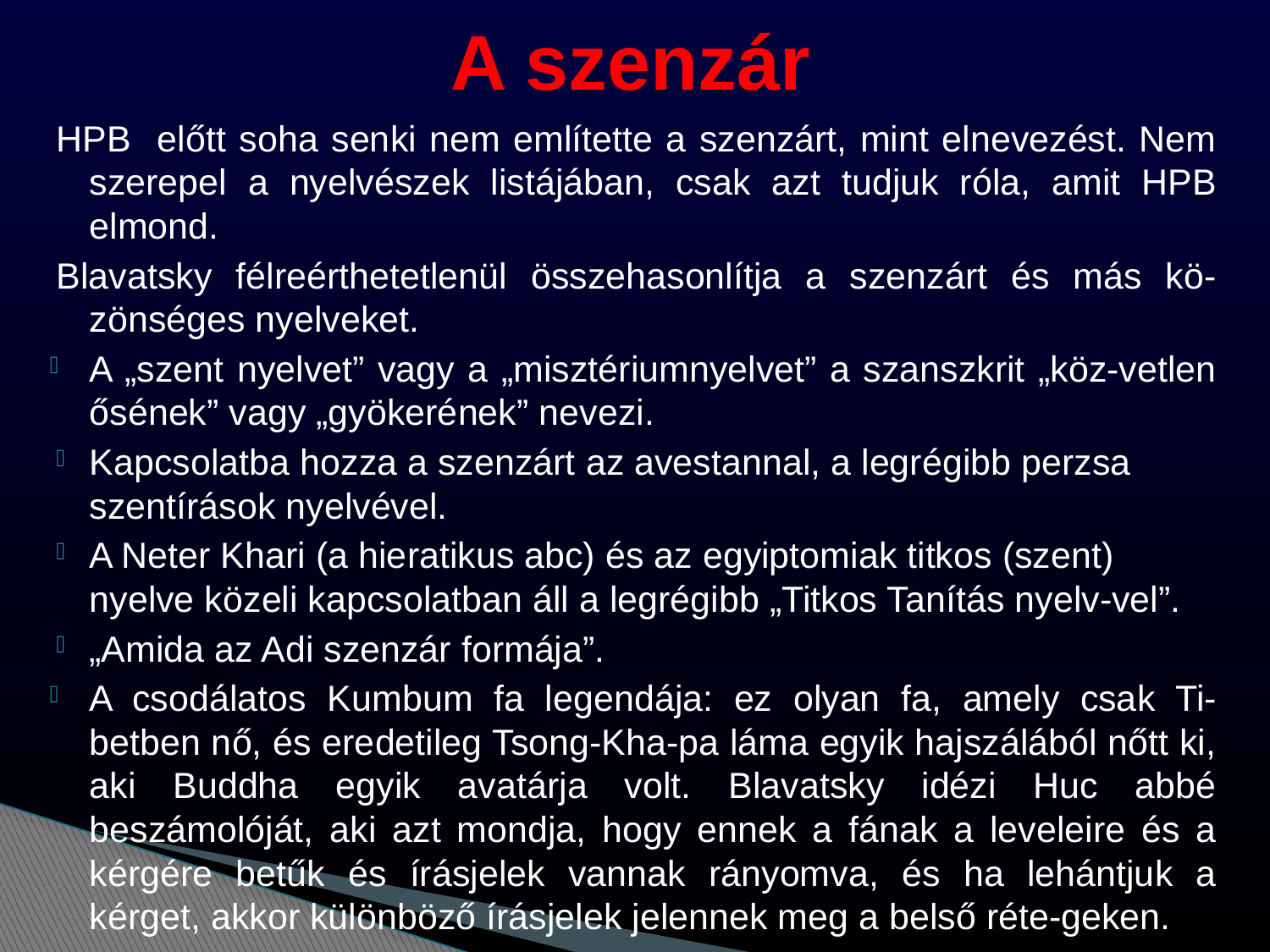

# A szenzár
HPB  előtt soha senki nem említette a szenzárt, mint elnevezést. Nem szerepel a nyelvészek listájában, csak azt tudjuk róla, amit HPB elmond.
Blavatsky félreérthetetlenül összehasonlítja a szenzárt és más kö-zönséges nyelveket.
A „szent nyelvet” vagy a „misztériumnyelvet” a szanszkrit „köz-vetlen ősének” vagy „gyökerének” nevezi.
Kapcsolatba hozza a szenzárt az avestannal, a legrégibb perzsa szentírások nyelvével.
A Neter Khari (a hieratikus abc) és az egyiptomiak titkos (szent) nyelve közeli kapcsolatban áll a legrégibb „Titkos Tanítás nyelv-vel”.
„Amida az Adi szenzár formája”.
A csodálatos Kumbum fa legendája: ez olyan fa, amely csak Ti-betben nő, és eredetileg Tsong-Kha-pa láma egyik hajszálából nőtt ki, aki Buddha egyik avatárja volt. Blavatsky idézi Huc abbé beszámolóját, aki azt mondja, hogy ennek a fának a leveleire és a kérgére betűk és írásjelek vannak rányomva, és ha lehántjuk a kérget, akkor különböző írásjelek jelennek meg a belső réte-geken.